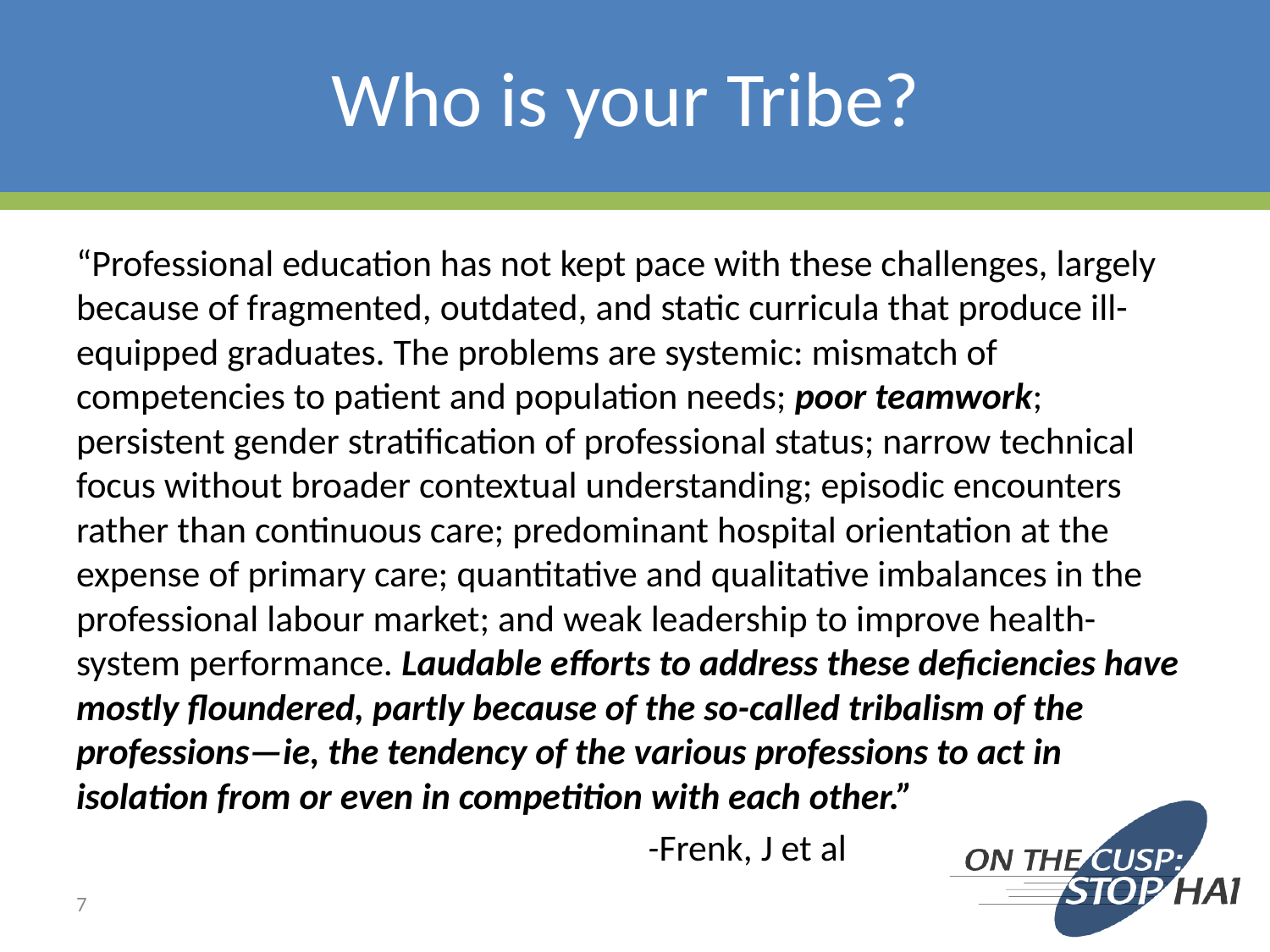

# Who is your Tribe?
“Professional education has not kept pace with these challenges, largely because of fragmented, outdated, and static curricula that produce ill-equipped graduates. The problems are systemic: mismatch of competencies to patient and population needs; poor teamwork; persistent gender stratification of professional status; narrow technical focus without broader contextual understanding; episodic encounters rather than continuous care; predominant hospital orientation at the expense of primary care; quantitative and qualitative imbalances in the professional labour market; and weak leadership to improve health-system performance. Laudable efforts to address these deficiencies have mostly floundered, partly because of the so-called tribalism of the professions—ie, the tendency of the various professions to act in isolation from or even in competition with each other.”
-Frenk, J et al

7